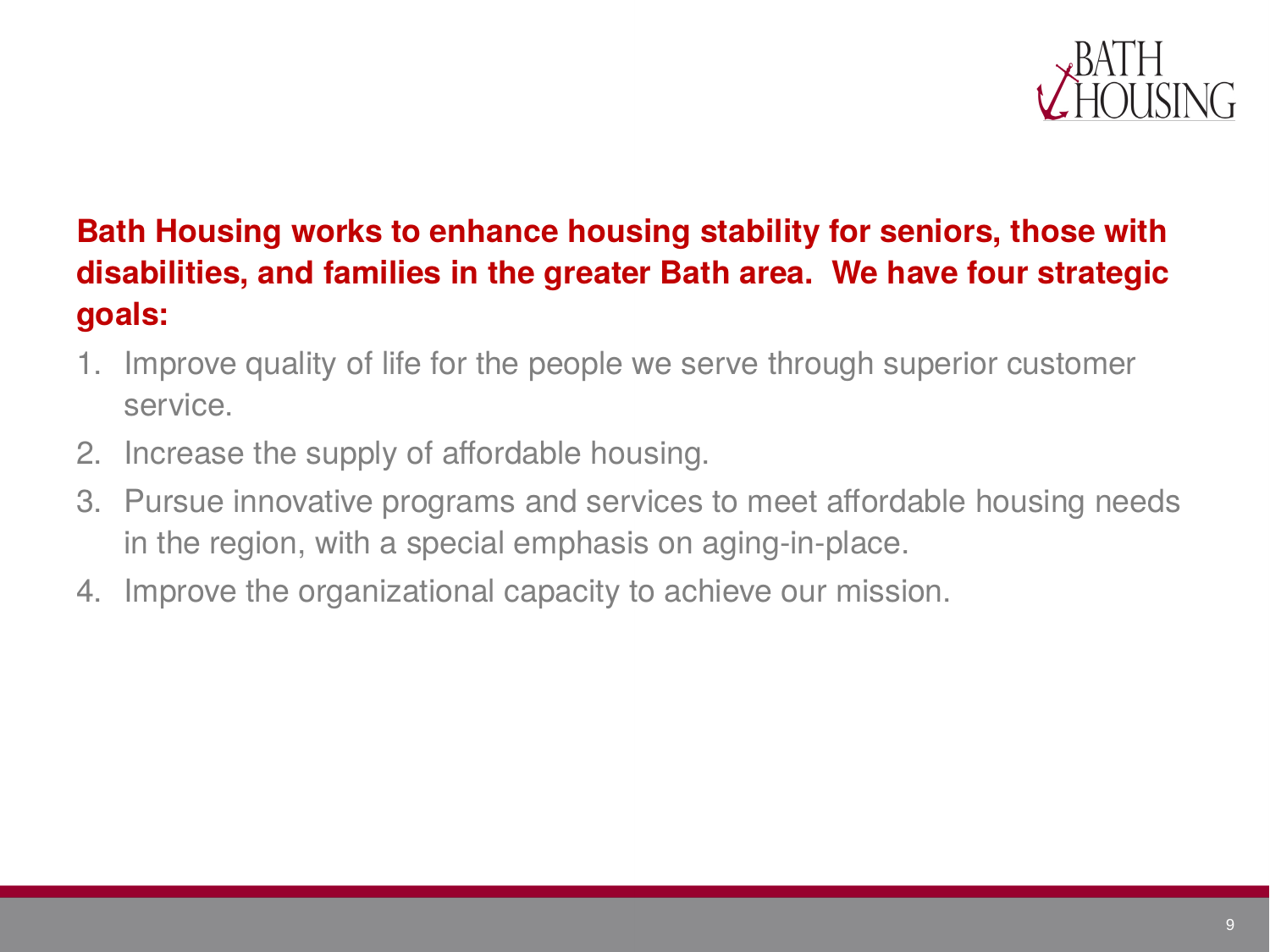

Bath Housing works to enhance housing stability for seniors, those with disabilities, and families in the greater Bath area.  We have four strategic goals:
Improve quality of life for the people we serve through superior customer service.
Increase the supply of affordable housing.
Pursue innovative programs and services to meet affordable housing needs in the region, with a special emphasis on aging-in-place.
Improve the organizational capacity to achieve our mission.

9